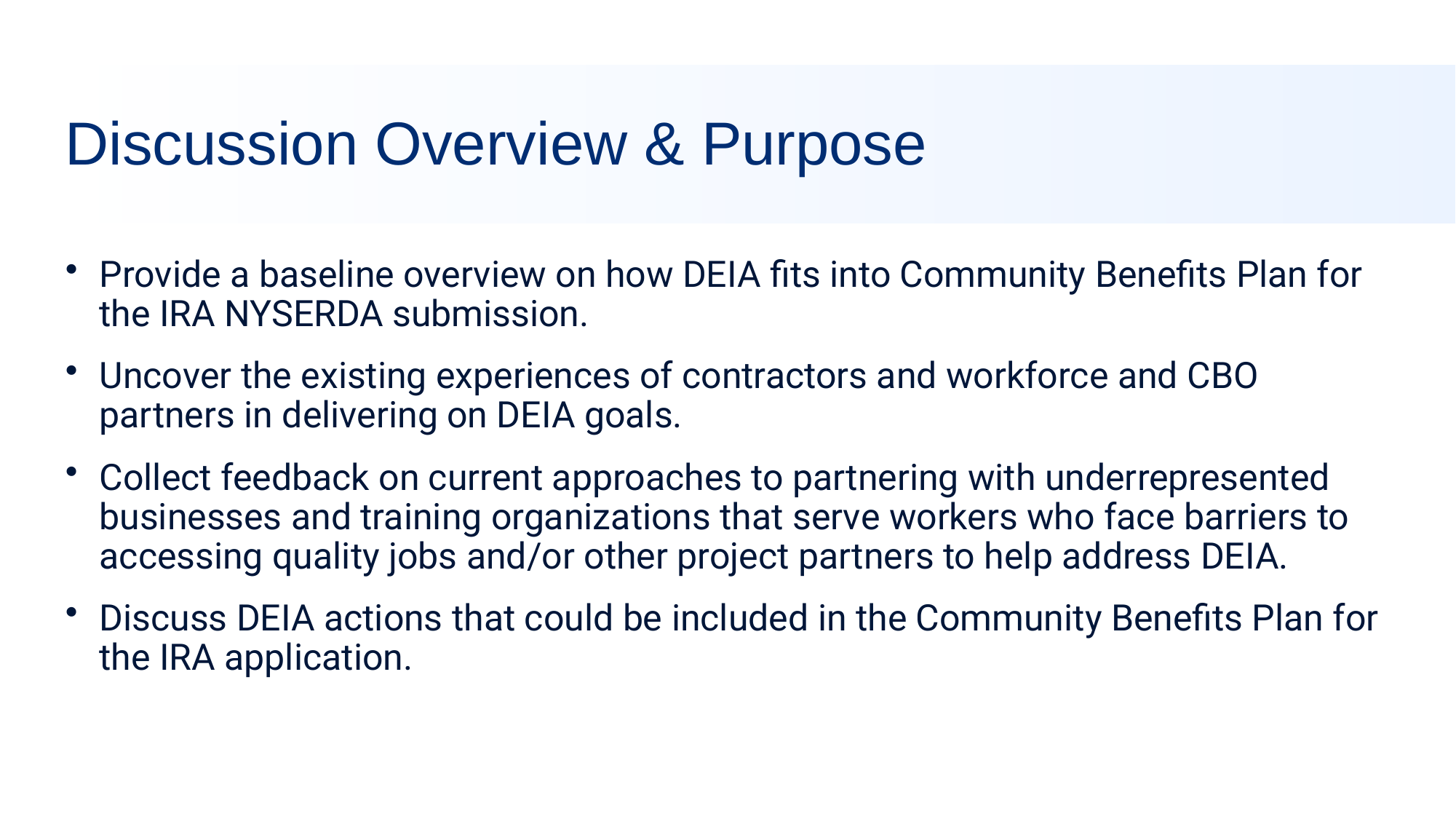

# Discussion Overview & Purpose
Provide a baseline overview on how DEIA fits into Community Benefits Plan for the IRA NYSERDA submission.
Uncover the existing experiences of contractors and workforce and CBO partners in delivering on DEIA goals.
Collect feedback on current approaches to partnering with underrepresented businesses and training organizations that serve workers who face barriers to accessing quality jobs and/or other project partners to help address DEIA.
Discuss DEIA actions that could be included in the Community Benefits Plan for the IRA application.